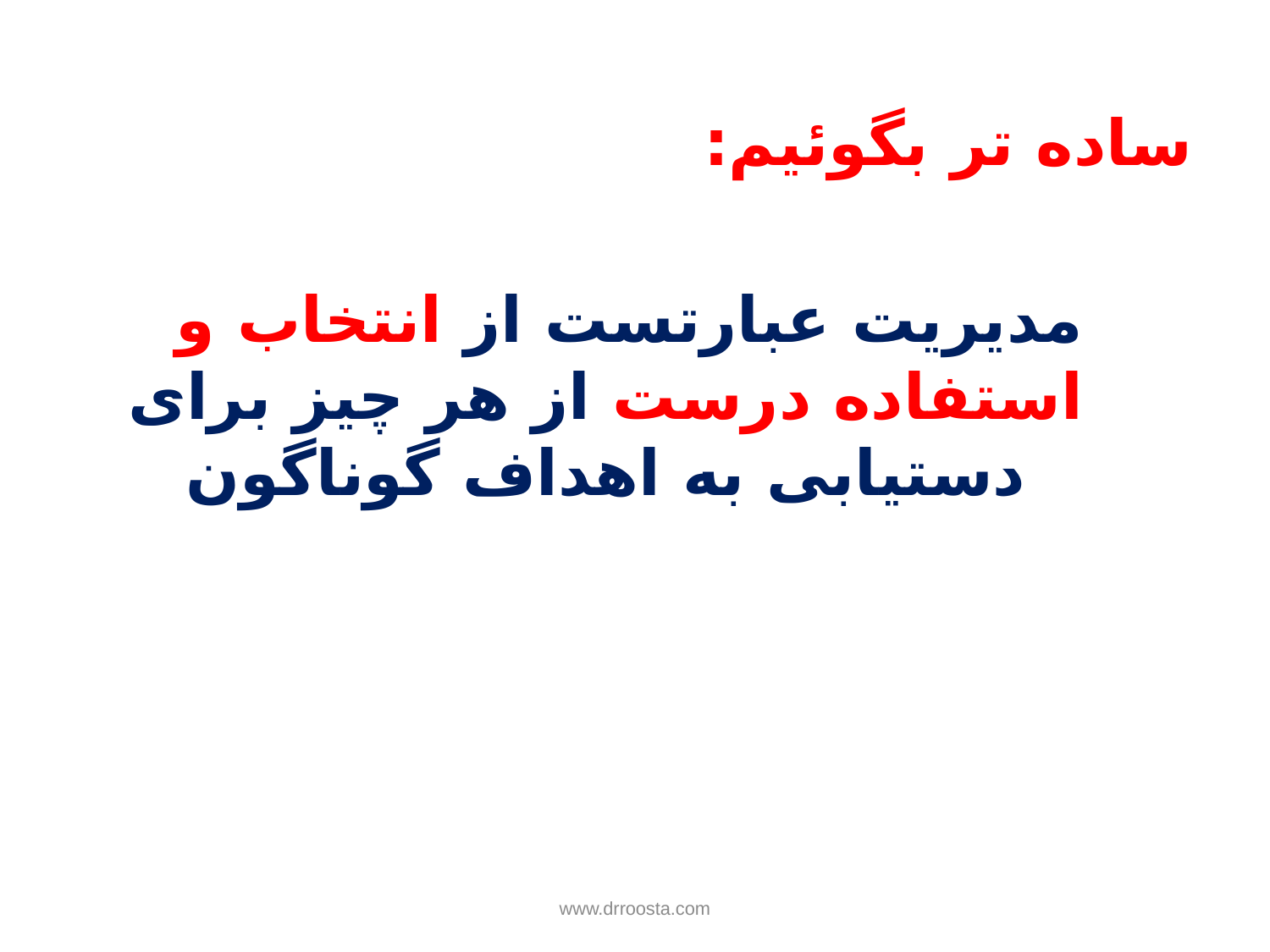

ساده تر بگوئیم:

مدیریت عبارتست از انتخاب و استفاده درست از هر چیز برای دستیابی به اهداف گوناگون

www.drroosta.com